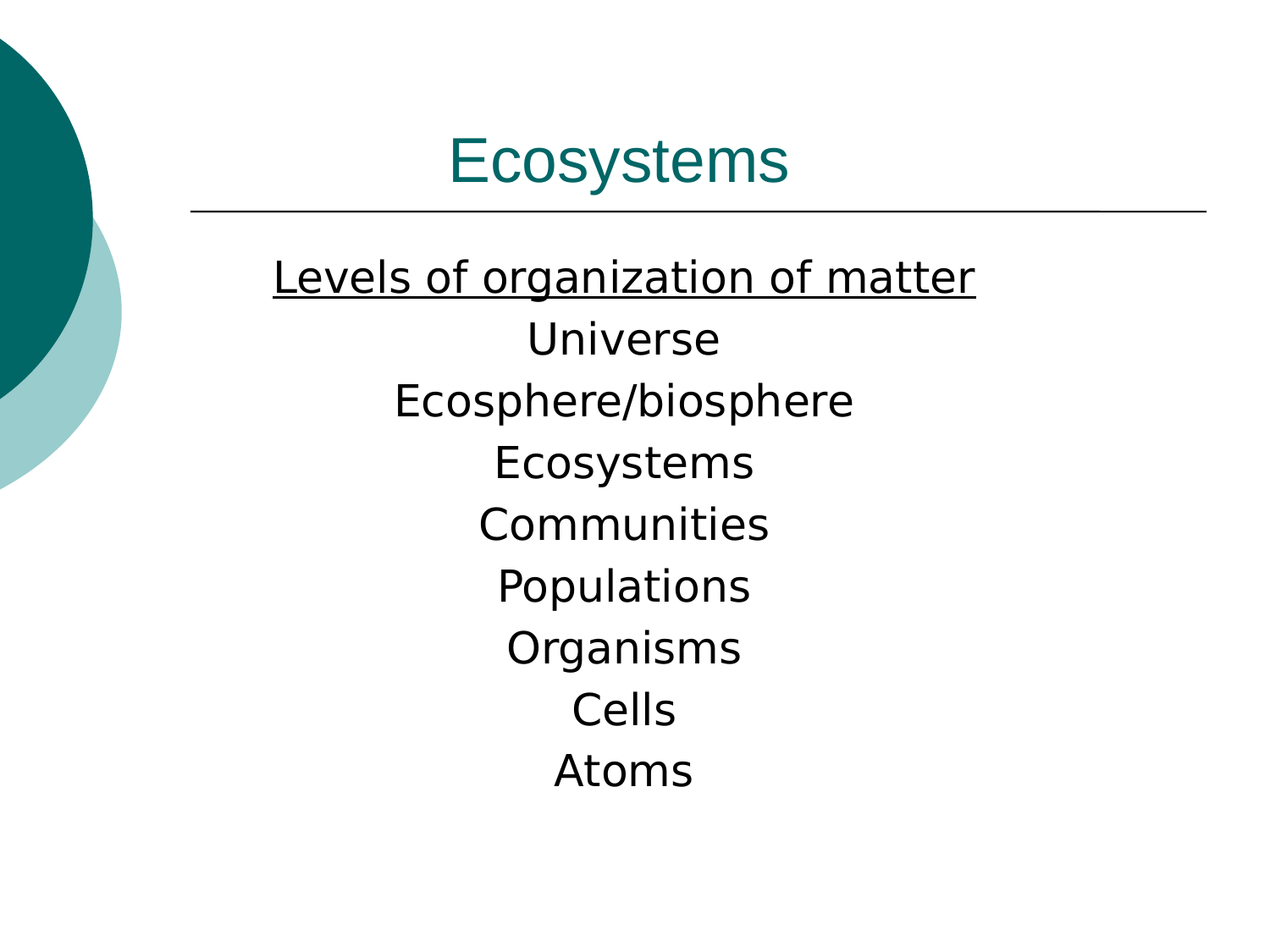

# Ecosystems
Levels of organization of matter
Universe
Ecosphere/biosphere
Ecosystems
Communities
Populations
Organisms
Cells
Atoms